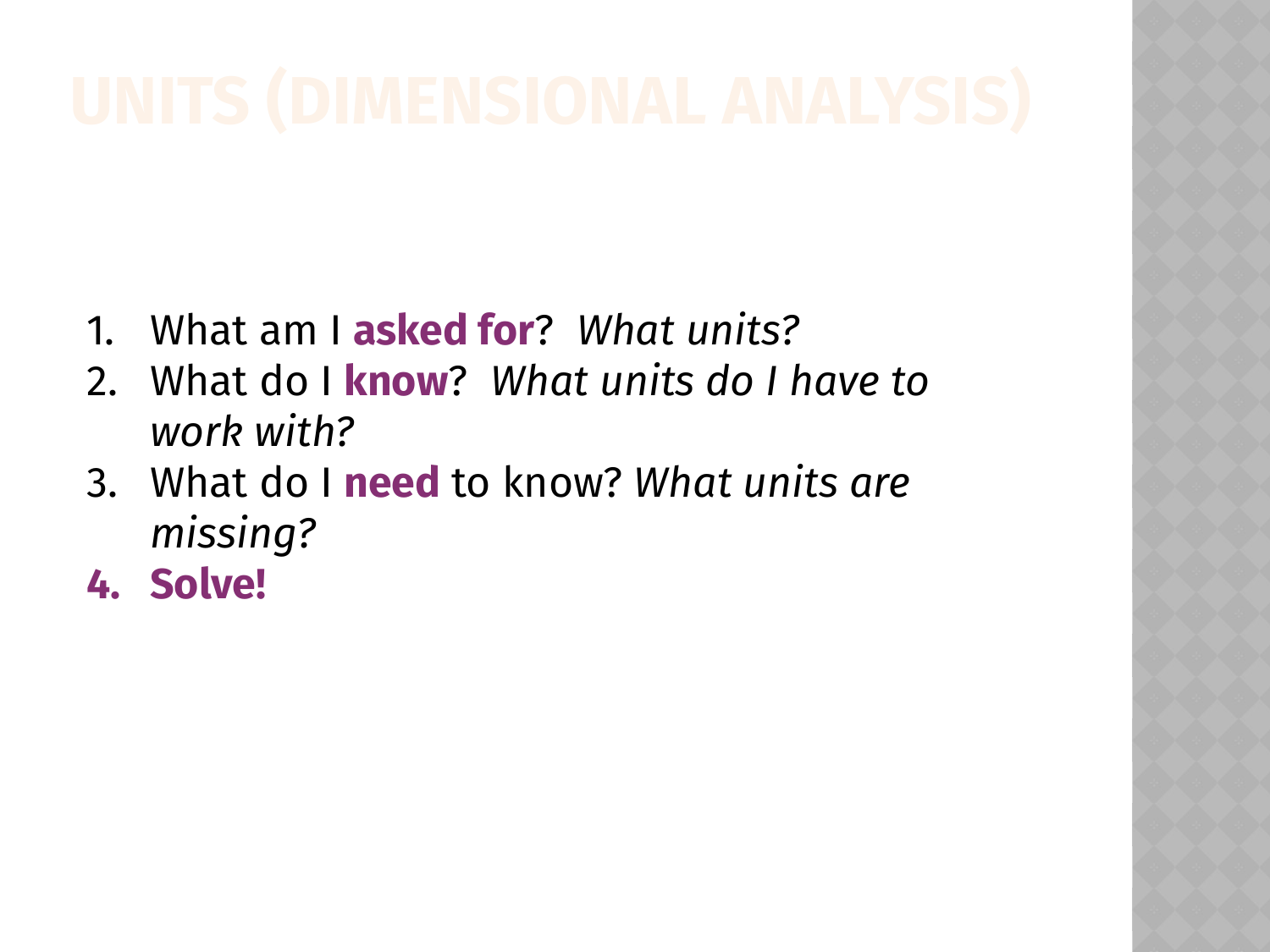

Units (dimensional analysis)
What am I asked for?  What units?
What do I know?  What units do I have to work with?
What do I need to know? What units are missing?
Solve!